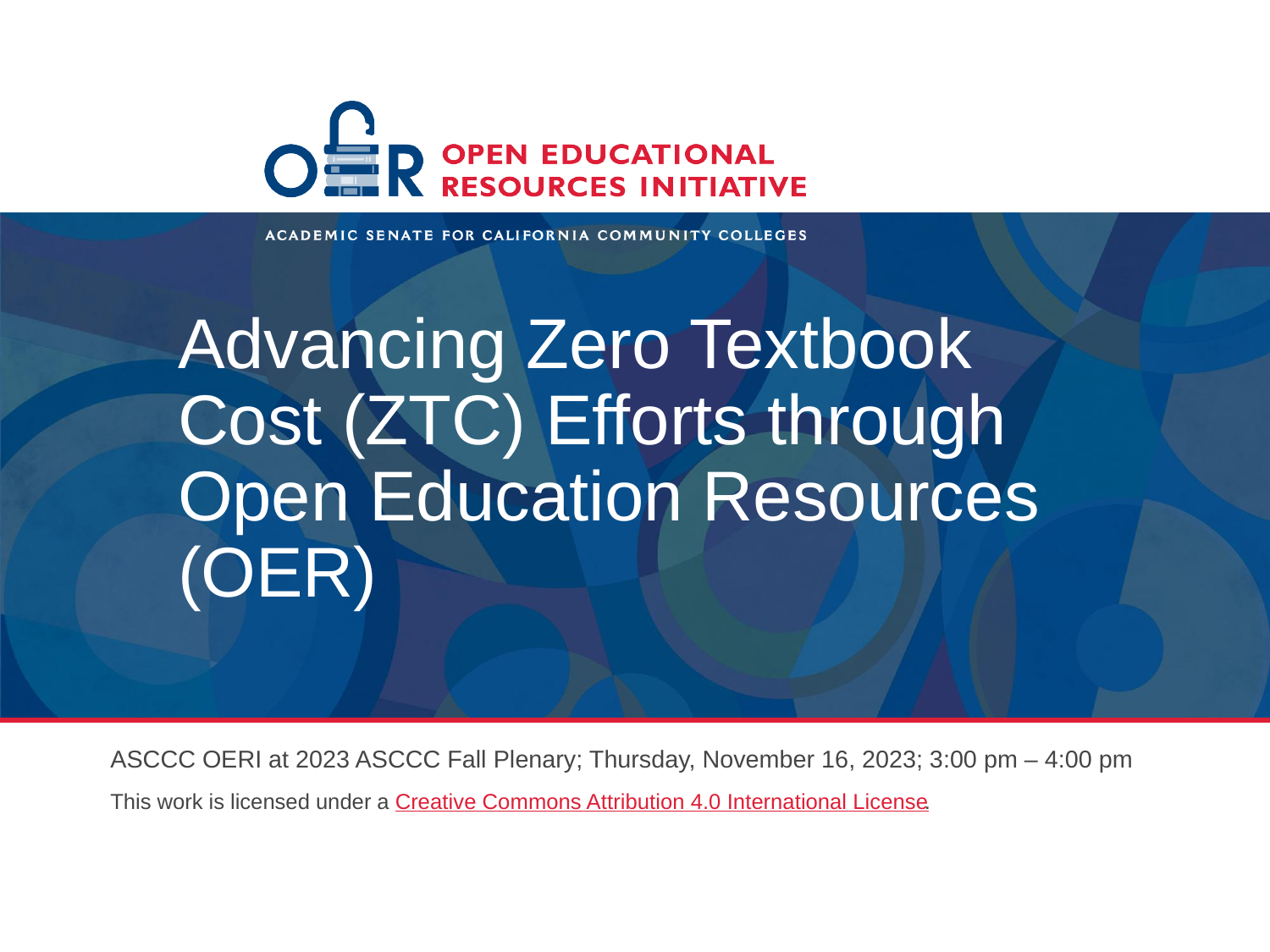

# Advancing Zero Textbook Cost (ZTC) Efforts through Open Education Resources (OER)
ASCCC OERI at 2023 ASCCC Fall Plenary; Thursday, November 16, 2023; 3:00 pm – 4:00 pm
This work is licensed under a Creative Commons Attribution 4.0 International License.